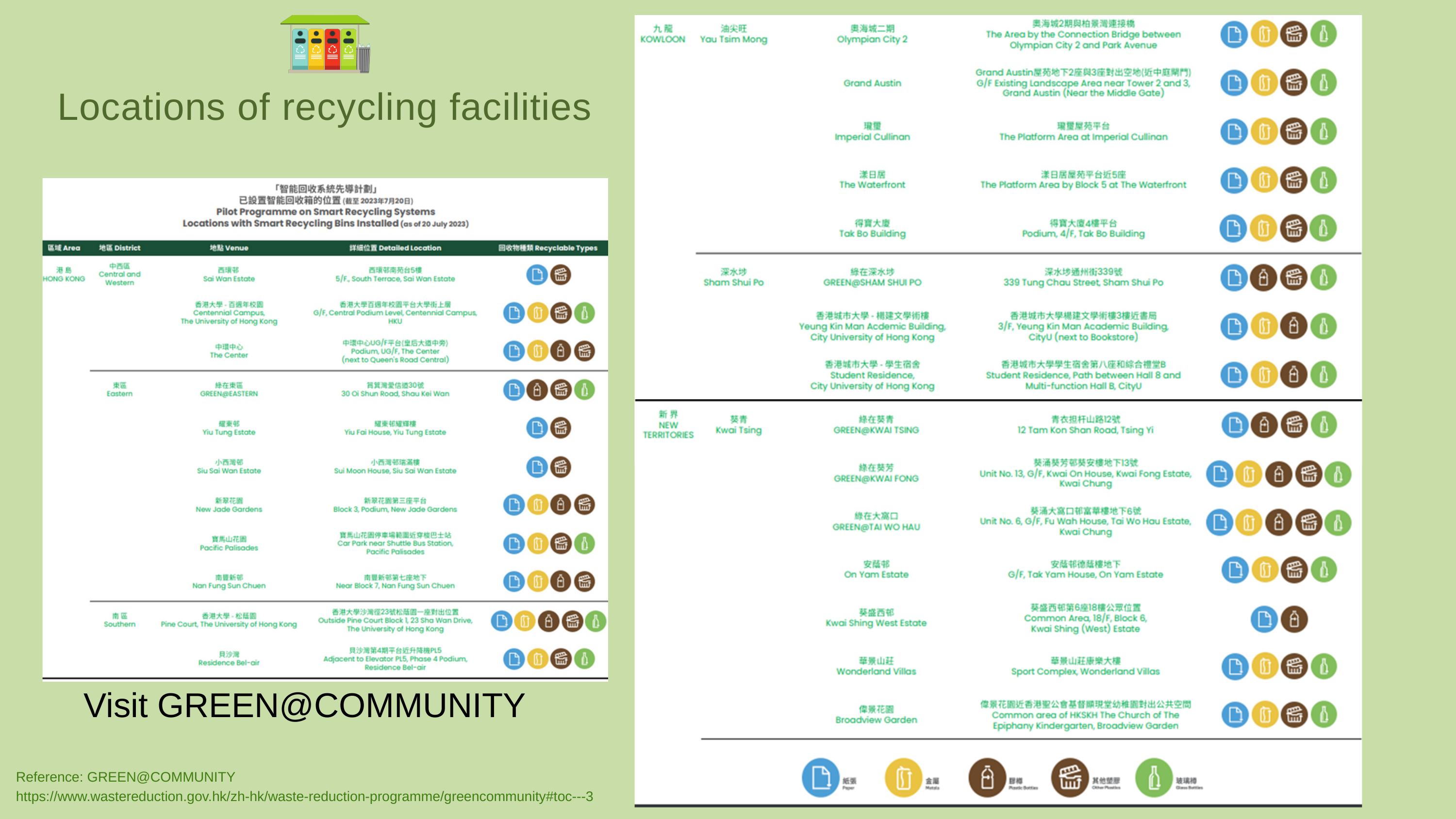

Locations of recycling facilities

Visit GREEN@COMMUNITY

Reference: GREEN@COMMUNITY
https://www.wastereduction.gov.hk/zh-hk/waste-reduction-programme/greencommunity#toc---3